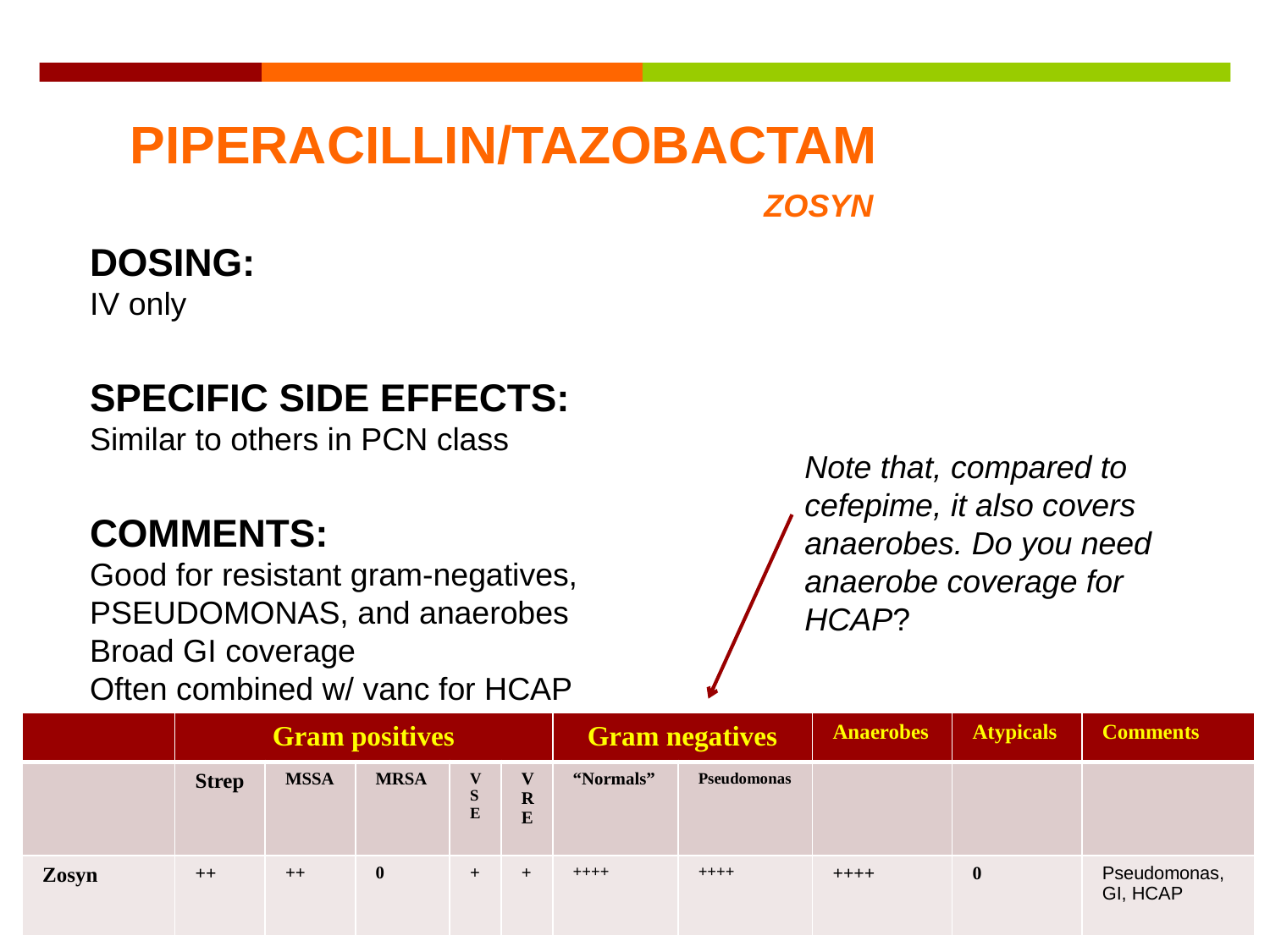

PIPERACILLIN/TAZOBACTAM
ZOSYN
DOSING:
IV only

SPECIFIC SIDE EFFECTS:
Similar to others in PCN class

COMMENTS:
Good for resistant gram-negatives,
PSEUDOMONAS, and anaerobes
Broad GI coverage
Often combined w/ vanc for HCAP
Note that, compared to cefepime, it also covers anaerobes. Do you need anaerobe coverage for HCAP?
|  | Gram positives |  |  |  |  | Gram negatives |  | Anaerobes | Atypicals | Comments |
| --- | --- | --- | --- | --- | --- | --- | --- | --- | --- | --- |
|  | Strep | MSSA | MRSA | VSE | VRE | “Normals” | Pseudomonas |  |  |  |
| Zosyn | ++ | ++ | 0 | + | + | ++++ | ++++ | ++++ | 0 | Pseudomonas, GI, HCAP |